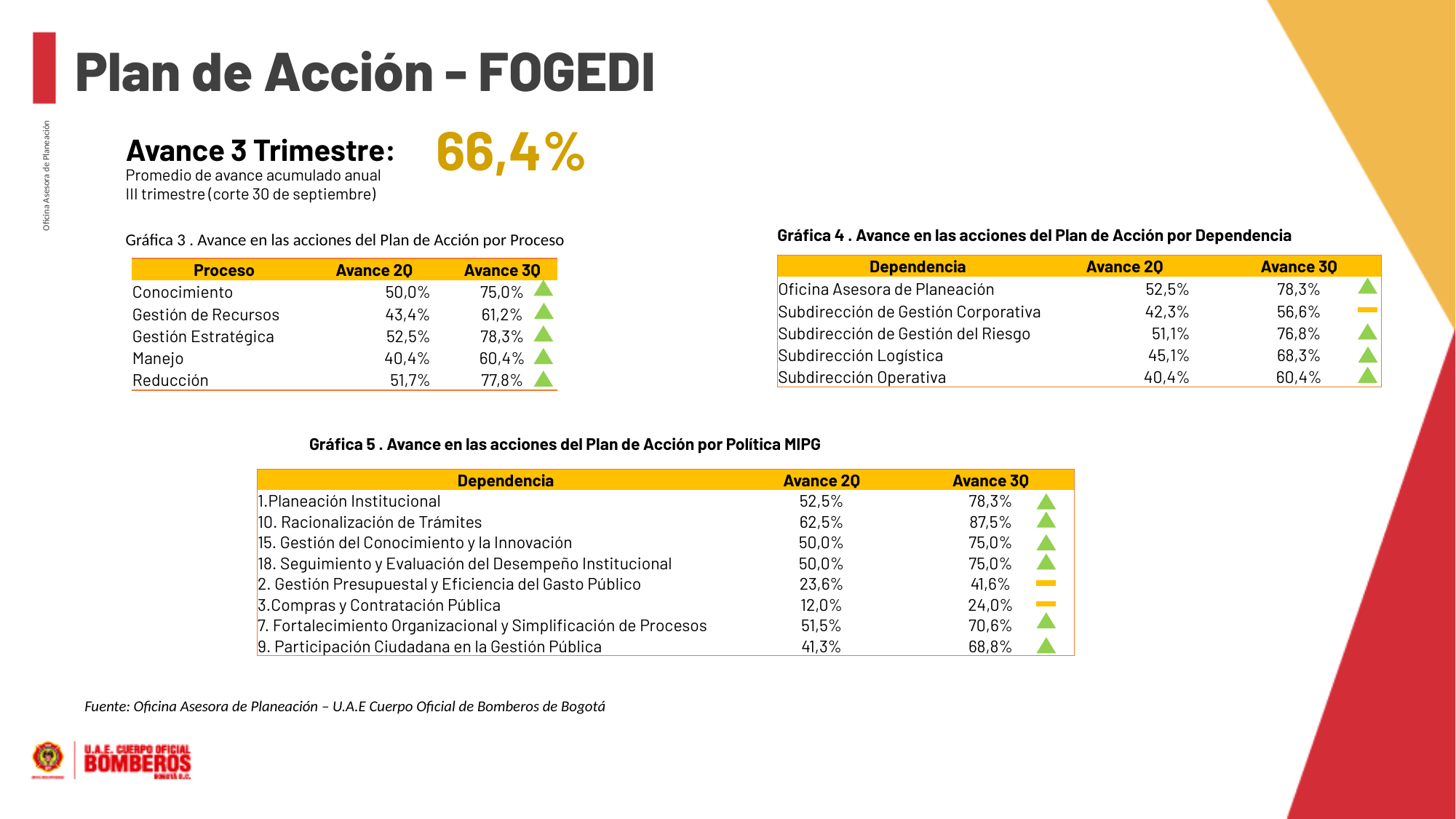

Plan de Acción - FOGEDI
66,4%
Avance 3 Trimestre:
Promedio de avance acumulado anual
III trimestre (corte 30 de septiembre)
Gráfica 4 . Avance en las acciones del Plan de Acción por Dependencia
Gráfica 3 . Avance en las acciones del Plan de Acción por Proceso
Oficina Asesora de Planeación
| Dependencia | Avance 2Q |  | Avance 3Q |
| --- | --- | --- | --- |
| Oficina Asesora de Planeación | 52,5% |  | 78,3% |
| Subdirección de Gestión Corporativa | 42,3% |  | 56,6% |
| Subdirección de Gestión del Riesgo | 51,1% |  | 76,8% |
| Subdirección Logística | 45,1% |  | 68,3% |
| Subdirección Operativa | 40,4% |  | 60,4% |
| Proceso | Avance 2Q |  | Avance 3Q |
| --- | --- | --- | --- |
| Conocimiento | 50,0% |  | 75,0% |
| Gestión de Recursos | 43,4% |  | 61,2% |
| Gestión Estratégica | 52,5% |  | 78,3% |
| Manejo | 40,4% |  | 60,4% |
| Reducción | 51,7% |  | 77,8% |

Gráfica 5 . Avance en las acciones del Plan de Acción por Política MIPG
| Dependencia | Avance 2Q |  | Avance 3Q |
| --- | --- | --- | --- |
| 1.Planeación Institucional | 52,5% |  | 78,3% |
| 10. Racionalización de Trámites | 62,5% |  | 87,5% |
| 15. Gestión del Conocimiento y la Innovación | 50,0% |  | 75,0% |
| 18. Seguimiento y Evaluación del Desempeño Institucional | 50,0% |  | 75,0% |
| 2. Gestión Presupuestal y Eficiencia del Gasto Público | 23,6% |  | 41,6% |
| 3.Compras y Contratación Pública | 12,0% |  | 24,0% |
| 7. Fortalecimiento Organizacional y Simplificación de Procesos | 51,5% |  | 70,6% |
| 9. Participación Ciudadana en la Gestión Pública | 41,3% |  | 68,8% |

Fuente: Oficina Asesora de Planeación – U.A.E Cuerpo Oficial de Bomberos de Bogotá